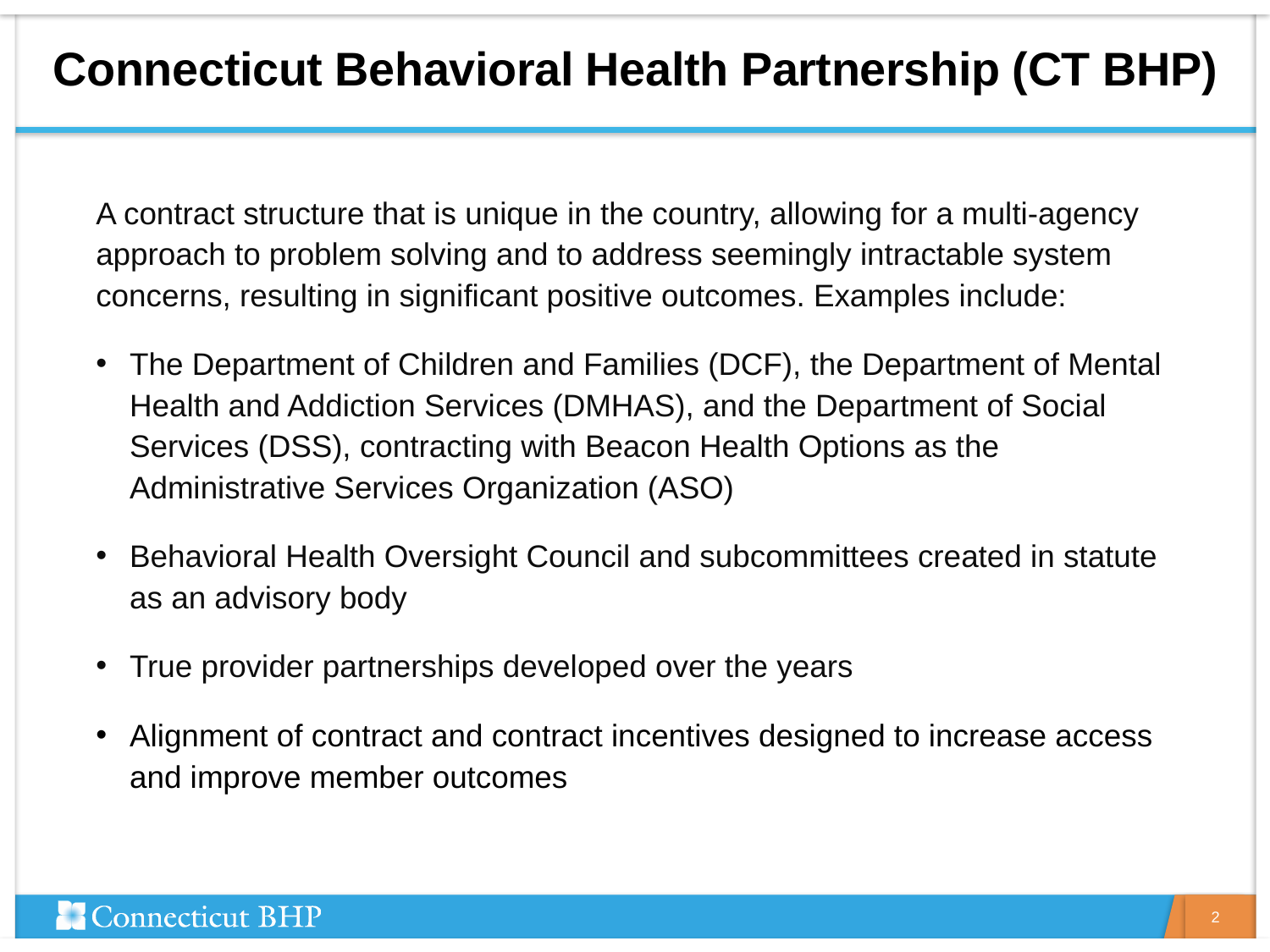

# Connecticut Behavioral Health Partnership (CT BHP)
A contract structure that is unique in the country, allowing for a multi-agency approach to problem solving and to address seemingly intractable system concerns, resulting in significant positive outcomes. Examples include:
The Department of Children and Families (DCF), the Department of Mental Health and Addiction Services (DMHAS), and the Department of Social Services (DSS), contracting with Beacon Health Options as the Administrative Services Organization (ASO)
Behavioral Health Oversight Council and subcommittees created in statute as an advisory body
True provider partnerships developed over the years
Alignment of contract and contract incentives designed to increase access and improve member outcomes
2